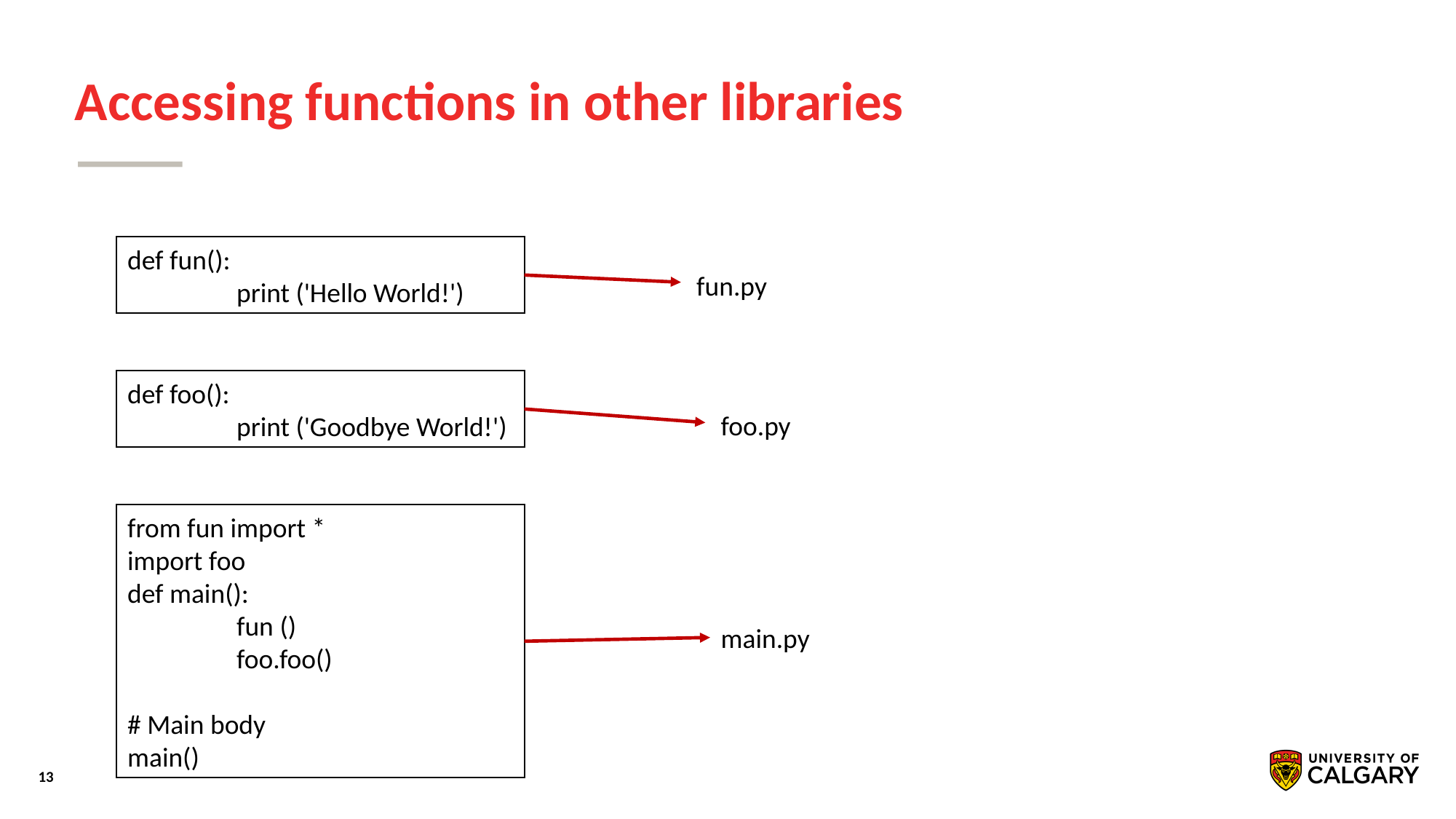

# Accessing functions in other libraries
def fun():
	print ('Hello World!')
fun.py
def foo():
	print ('Goodbye World!')
foo.py
from fun import *
import foo
def main():
	fun ()
	foo.foo()

# Main body
main()
main.py